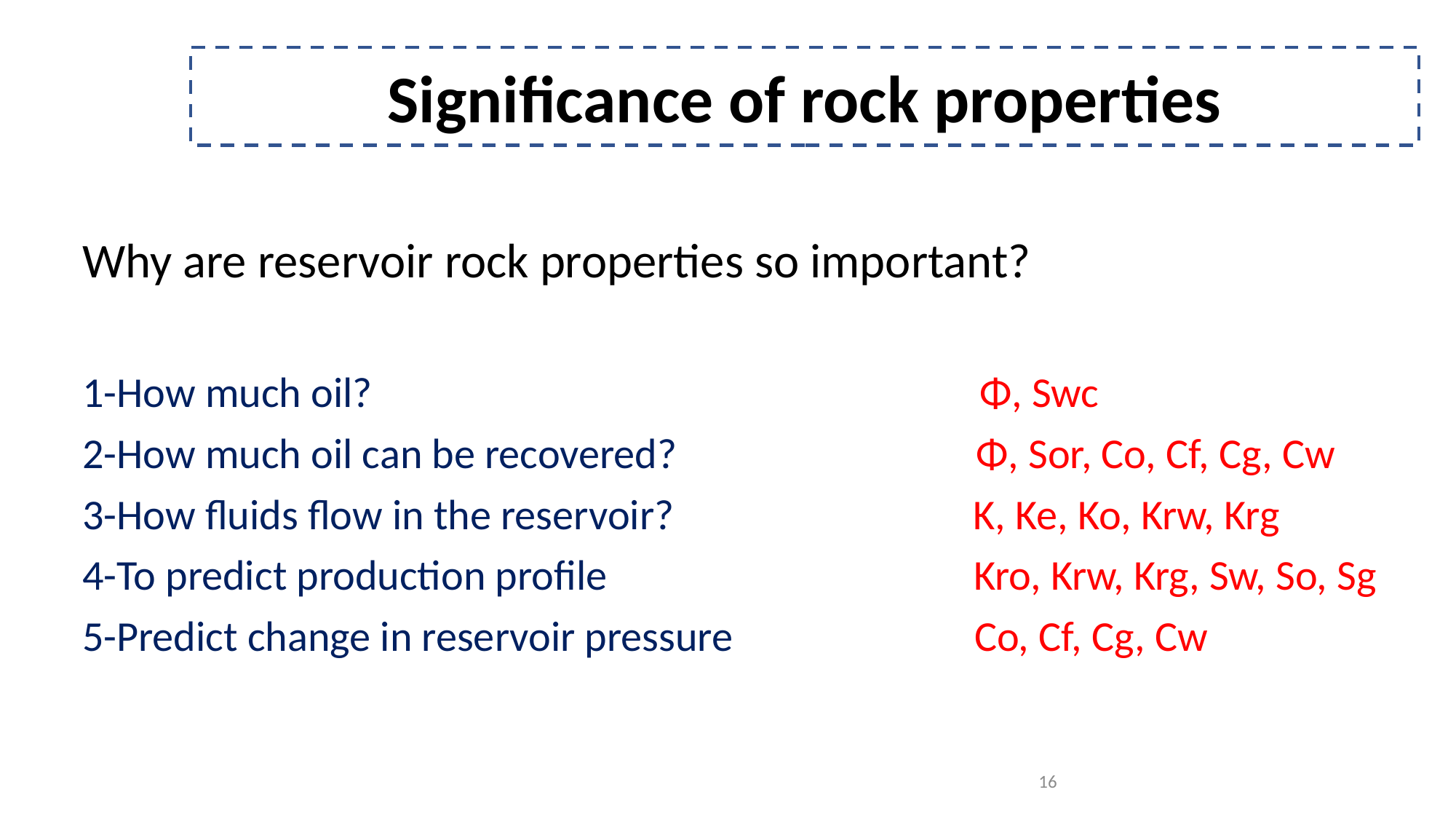

Significance of rock properties

Why are reservoir rock properties so important?

1-How much oil?                                                               Φ, Swc
2-How much oil can be recovered?                               Φ, Sor, Co, Cf, Cg, Cw
3-How fluids flow in the reservoir?                               K, Ke, Ko, Krw, Krg
4-To predict production profile                                      Kro, Krw, Krg, Sw, So, Sg
5-Predict change in reservoir pressure                         Co, Cf, Cg, Cw

16